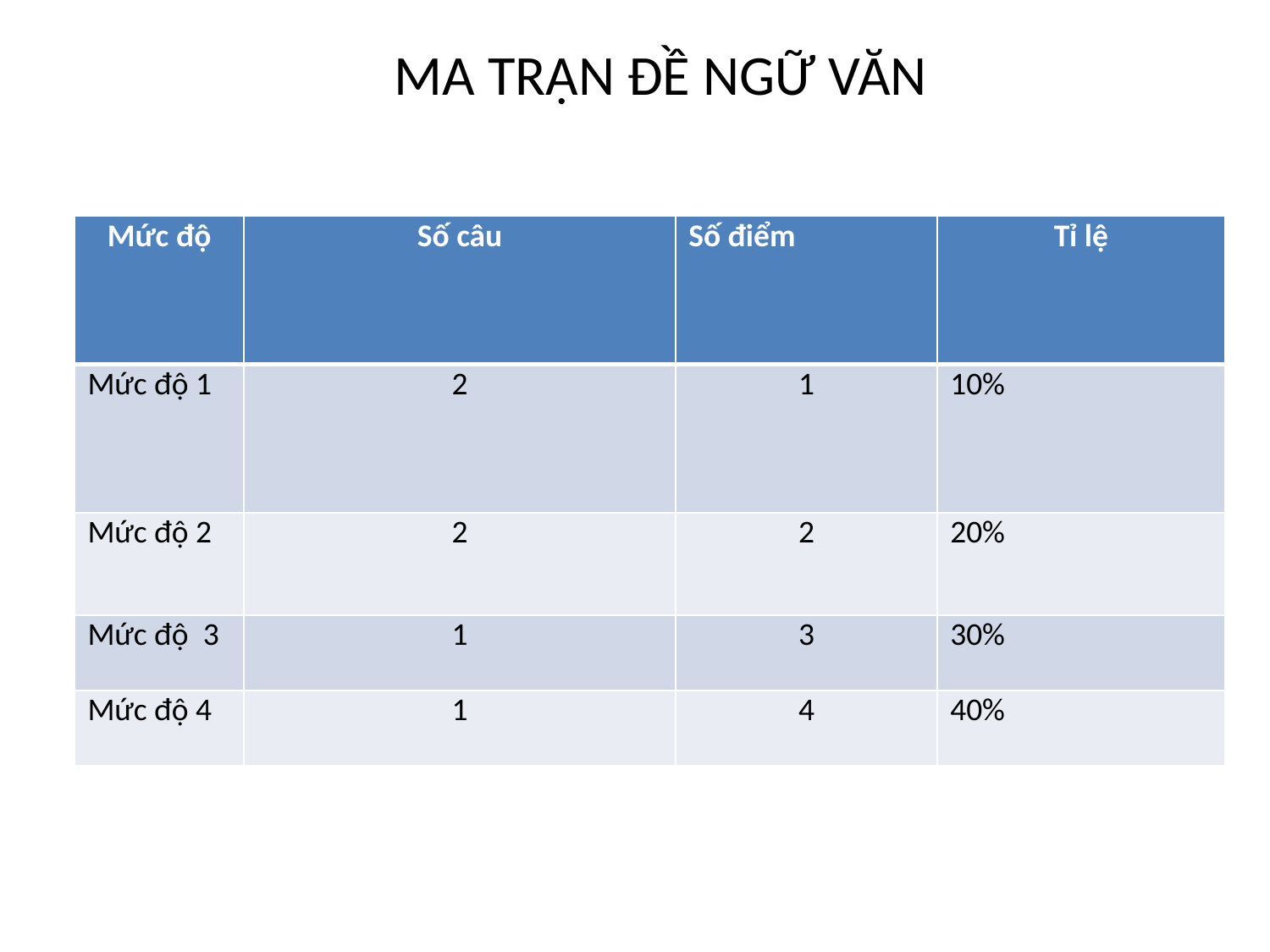

MA TRẬN ĐỀ NGỮ VĂN
#
| Mức độ | Số câu | Số điểm | Tỉ lệ |
| --- | --- | --- | --- |
| Mức độ 1 | 2 | 1 | 10% |
| Mức độ 2 | 2 | 2 | 20% |
| Mức độ 3 | 1 | 3 | 30% |
| Mức độ 4 | 1 | 4 | 40% |